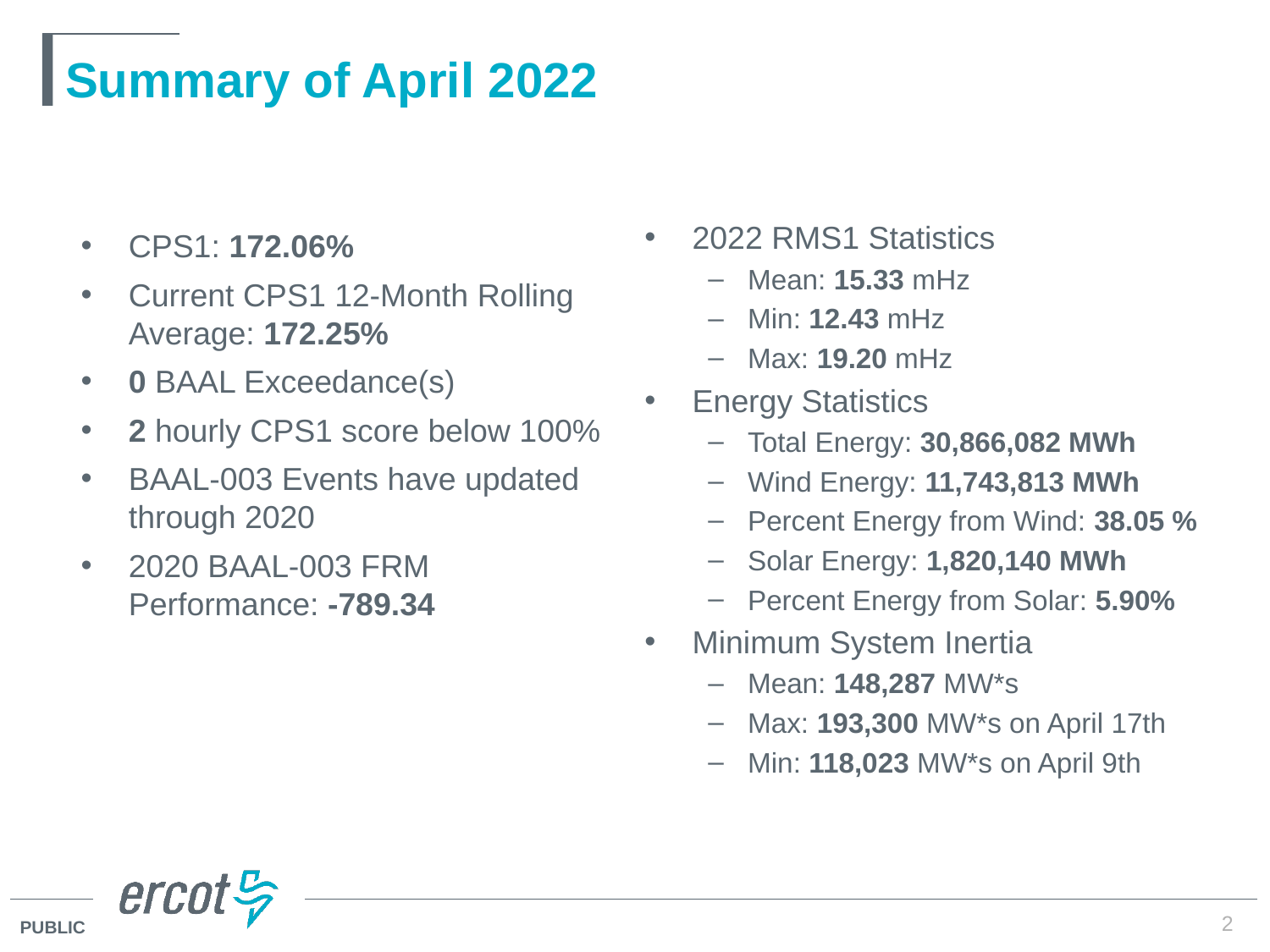

# Summary of April 2022
2022 RMS1 Statistics
Mean: 15.33 mHz
Min: 12.43 mHz
Max: 19.20 mHz
Energy Statistics
Total Energy: 30,866,082 MWh
Wind Energy: 11,743,813 MWh
Percent Energy from Wind: 38.05 %
Solar Energy: 1,820,140 MWh
Percent Energy from Solar: 5.90%
Minimum System Inertia
Mean: 148,287 MW*s
Max: 193,300 MW*s on April 17th
Min: 118,023 MW*s on April 9th

CPS1: 172.06%
Current CPS1 12-Month Rolling Average: 172.25%
0 BAAL Exceedance(s)
2 hourly CPS1 score below 100%
BAAL-003 Events have updated through 2020
2020 BAAL-003 FRM Performance: -789.34

2